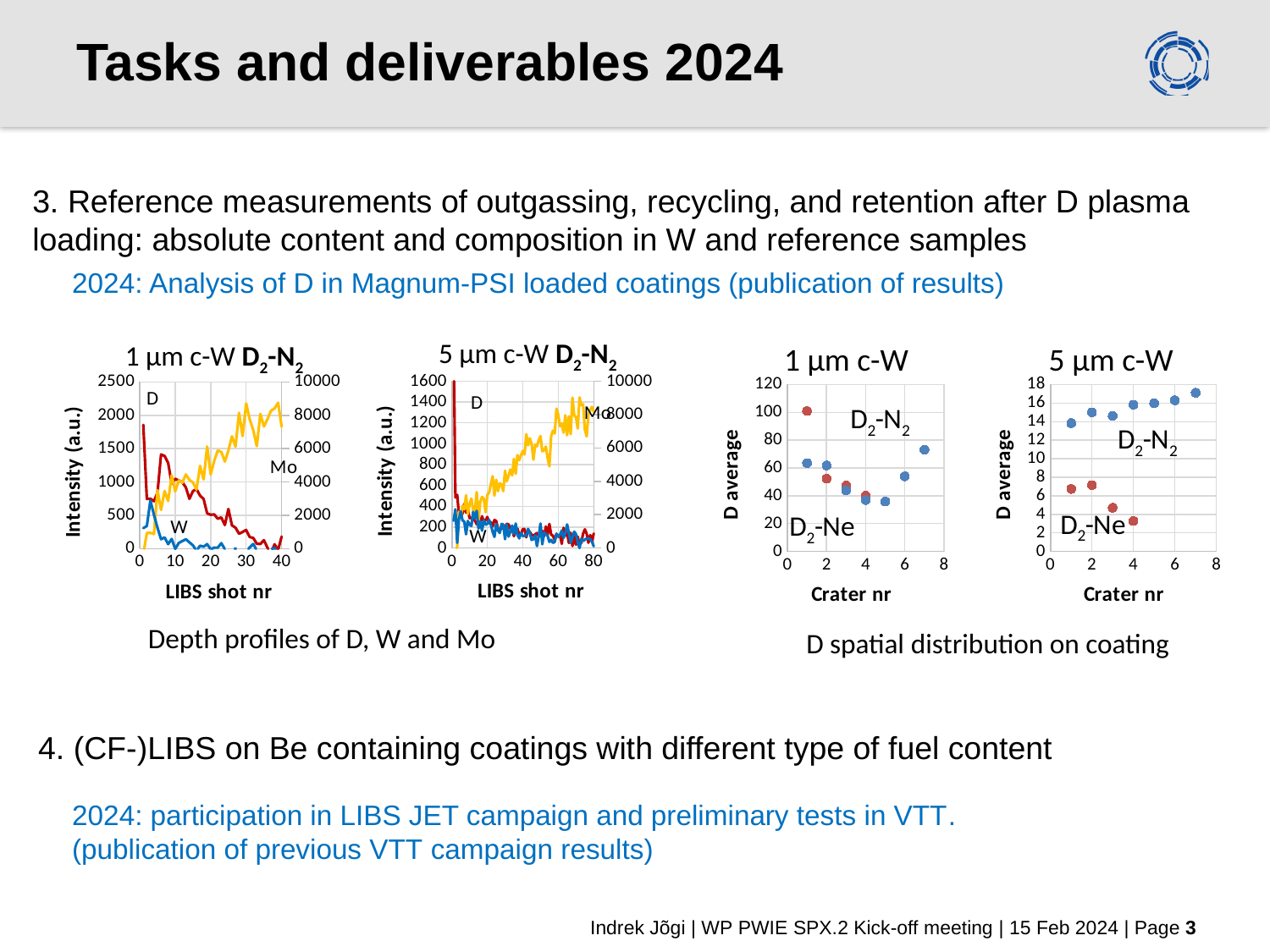

# Tasks and deliverables 2024
3. Reference measurements of outgassing, recycling, and retention after D plasma loading: absolute content and composition in W and reference samples
2024: Analysis of D in Magnum-PSI loaded coatings (publication of results)
5 μm c-W D2-N2
1 μm c-W D2-N2
1 μm c-W
5 μm c-W

### Chart

| Category |  |  |  |
|---|---|---|---|

### Chart

| Category |  |  |  |
|---|---|---|---|

### Chart

| Category |  |  |
|---|---|---|

### Chart

| Category |  |  |
|---|---|---|
Depth profiles of D, W and Mo
D spatial distribution on coating
4. (CF-)LIBS on Be containing coatings with different type of fuel content
2024: participation in LIBS JET campaign and preliminary tests in VTT.
(publication of previous VTT campaign results)